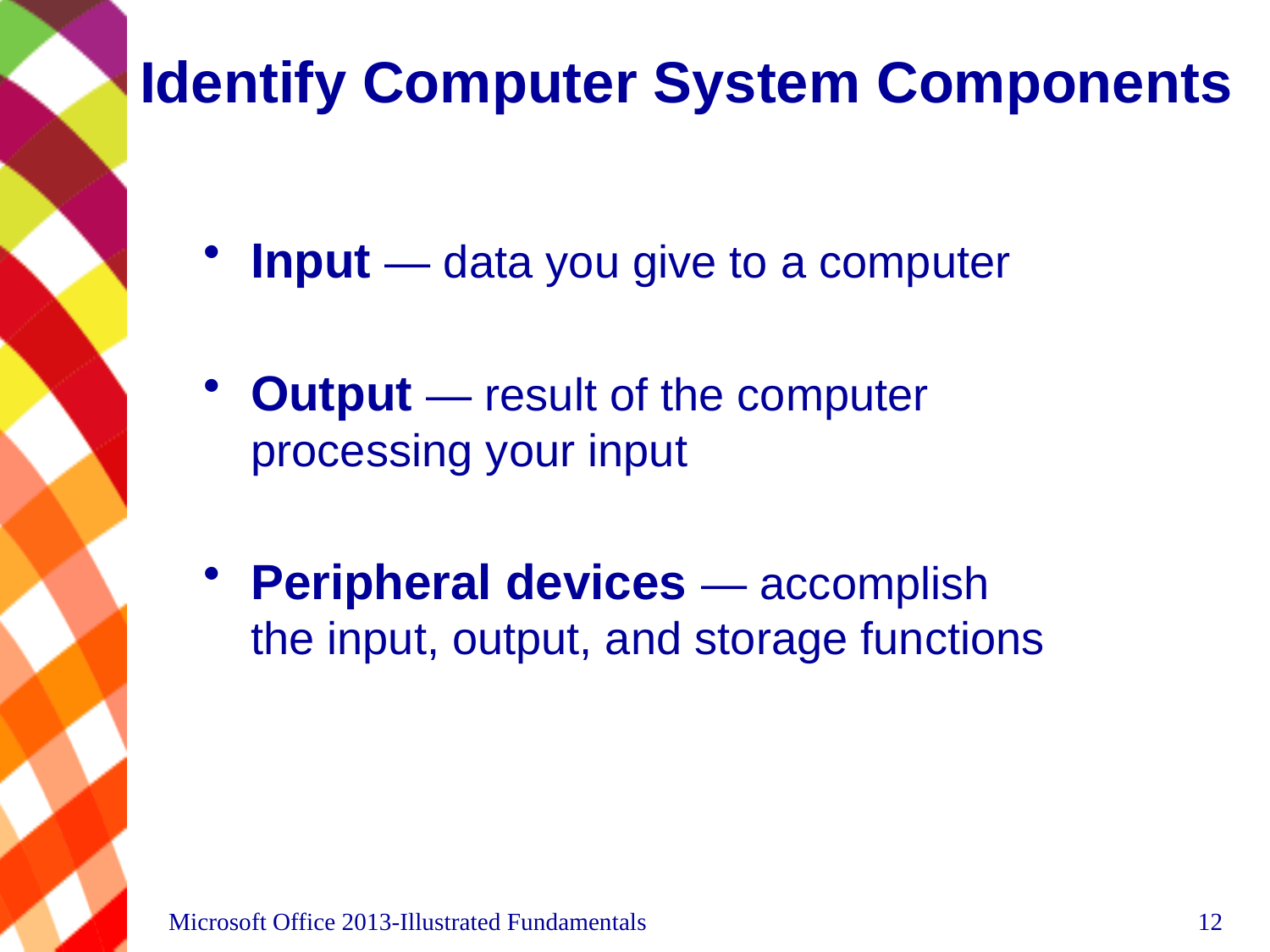

# Identify Computer System Components
Input — data you give to a computer

Output — result of the computer processing your input

Peripheral devices — accomplish the input, output, and storage functions
Microsoft Office 2013-Illustrated Fundamentals
12